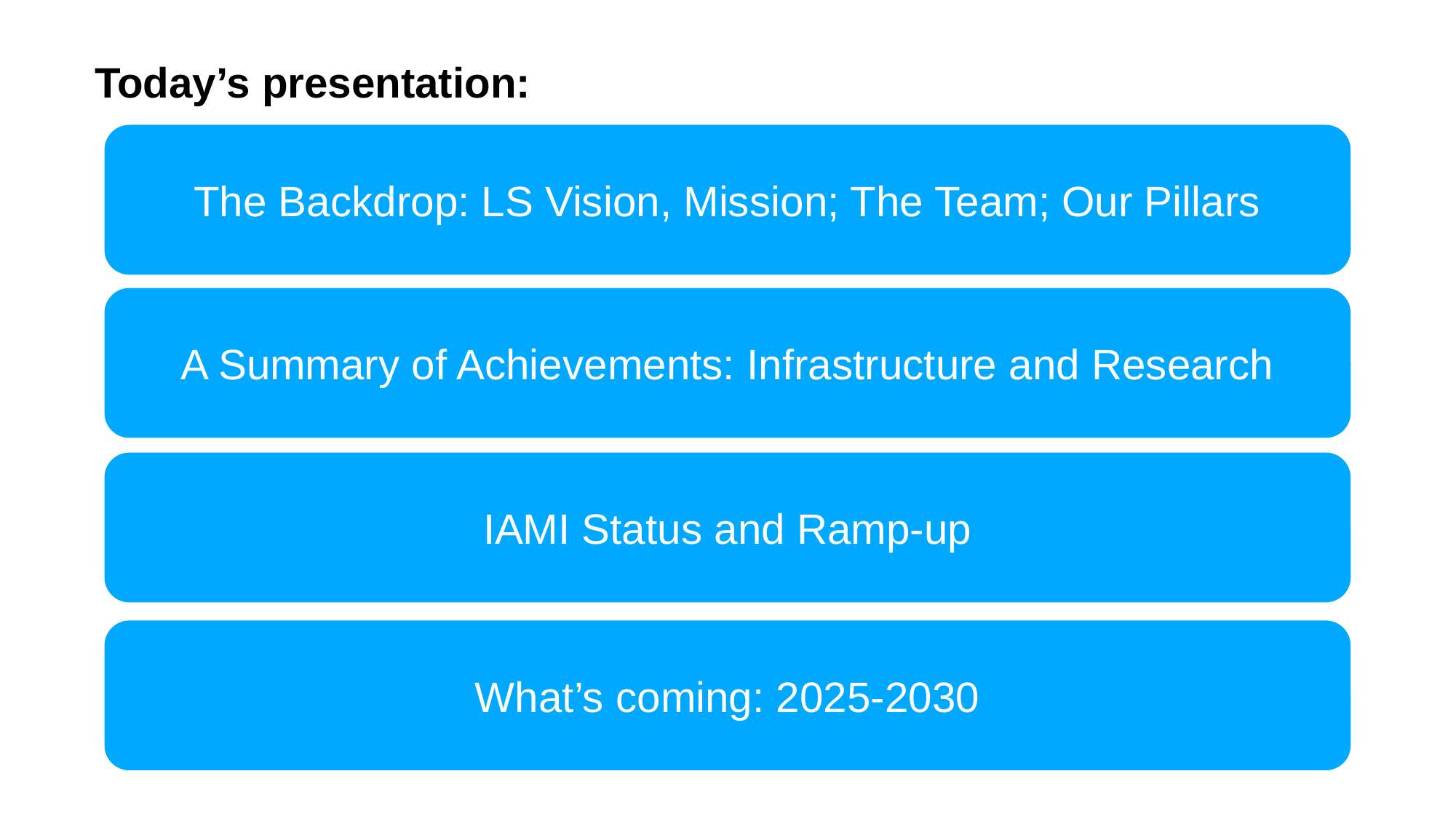

Today’s presentation:
The Backdrop: LS Vision, Mission; The Team; Our Pillars
A Summary of Achievements: Infrastructure and Research
IAMI Status and Ramp-up
What’s coming: 2025-2030